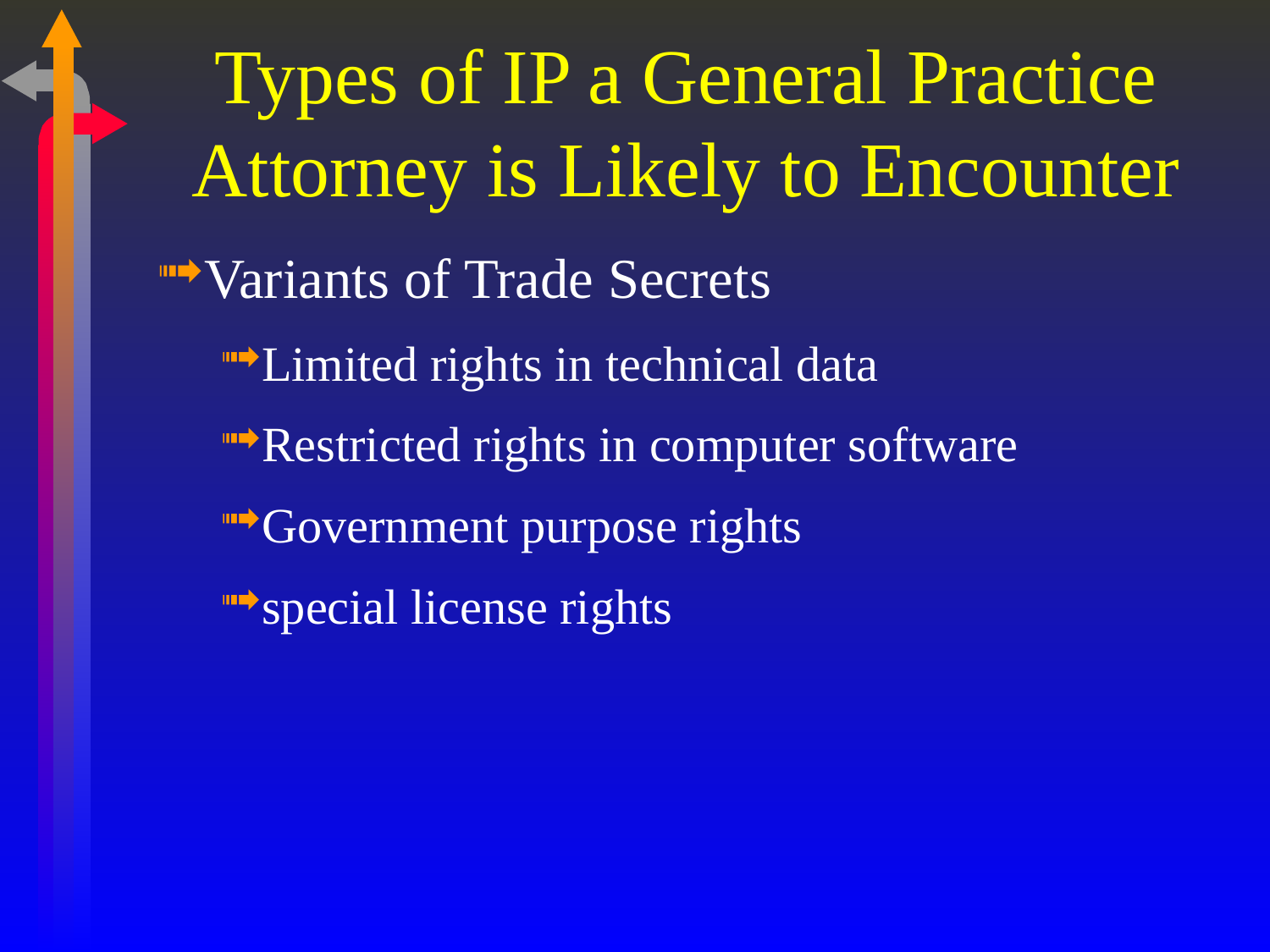

# Types of IP a General Practice Attorney is Likely to Encounter
Variants of Trade Secrets
Limited rights in technical data
Restricted rights in computer software
Government purpose rights
special license rights